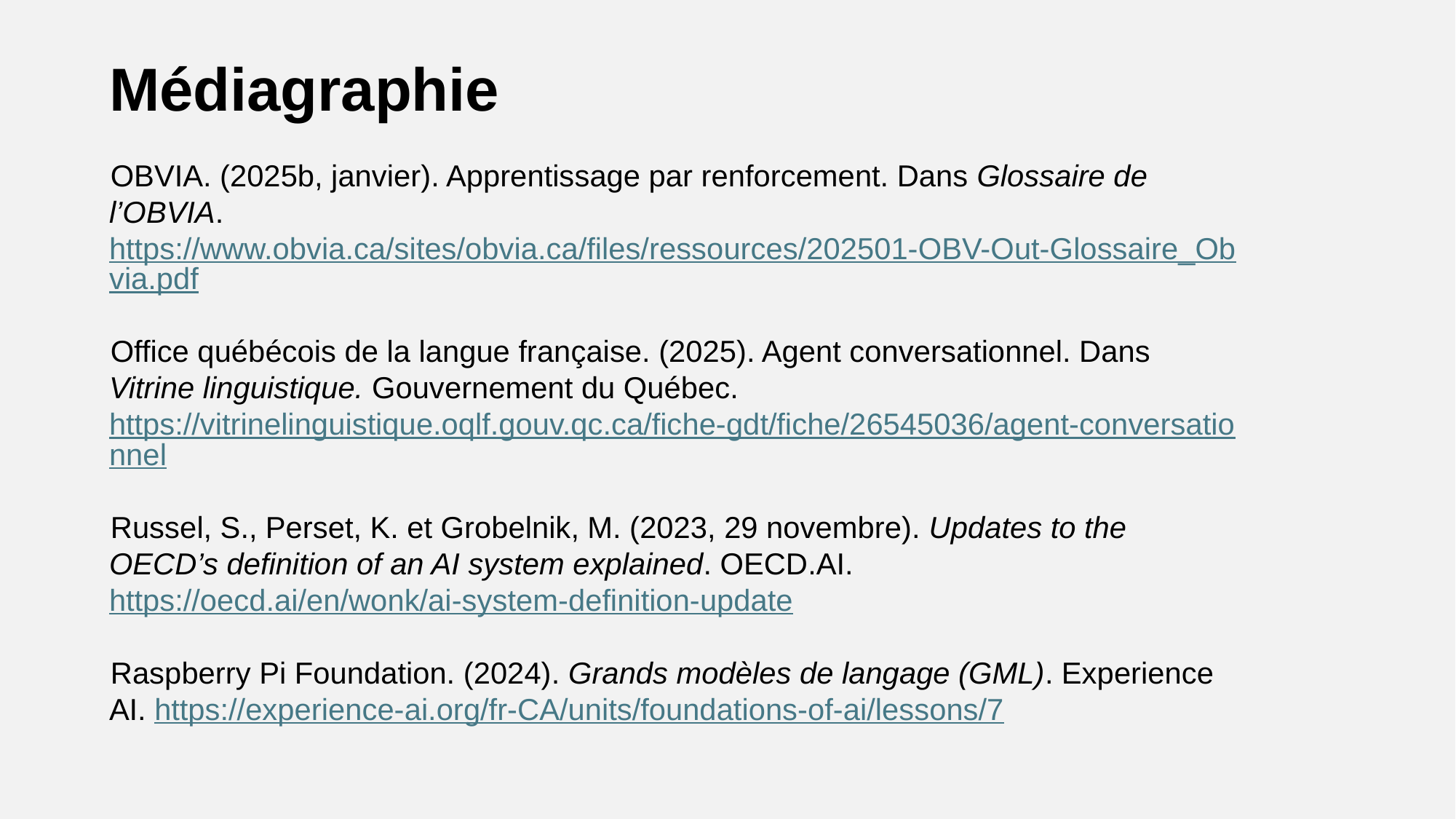

Médiagraphie
OBVIA. (2025b, janvier). Apprentissage par renforcement. Dans Glossaire de l’OBVIA. https://www.obvia.ca/sites/obvia.ca/files/ressources/202501-OBV-Out-Glossaire_Obvia.pdf

Office québécois de la langue française. (2025). Agent conversationnel. Dans Vitrine linguistique. Gouvernement du Québec. https://vitrinelinguistique.oqlf.gouv.qc.ca/fiche-gdt/fiche/26545036/agent-conversationnel

Russel, S., Perset, K. et Grobelnik, M. (2023, 29 novembre). Updates to the OECD’s definition of an AI system explained. OECD.AI. https://oecd.ai/en/wonk/ai-system-definition-update

Raspberry Pi Foundation. (2024). Grands modèles de langage (GML). Experience AI. https://experience-ai.org/fr-CA/units/foundations-of-ai/lessons/7